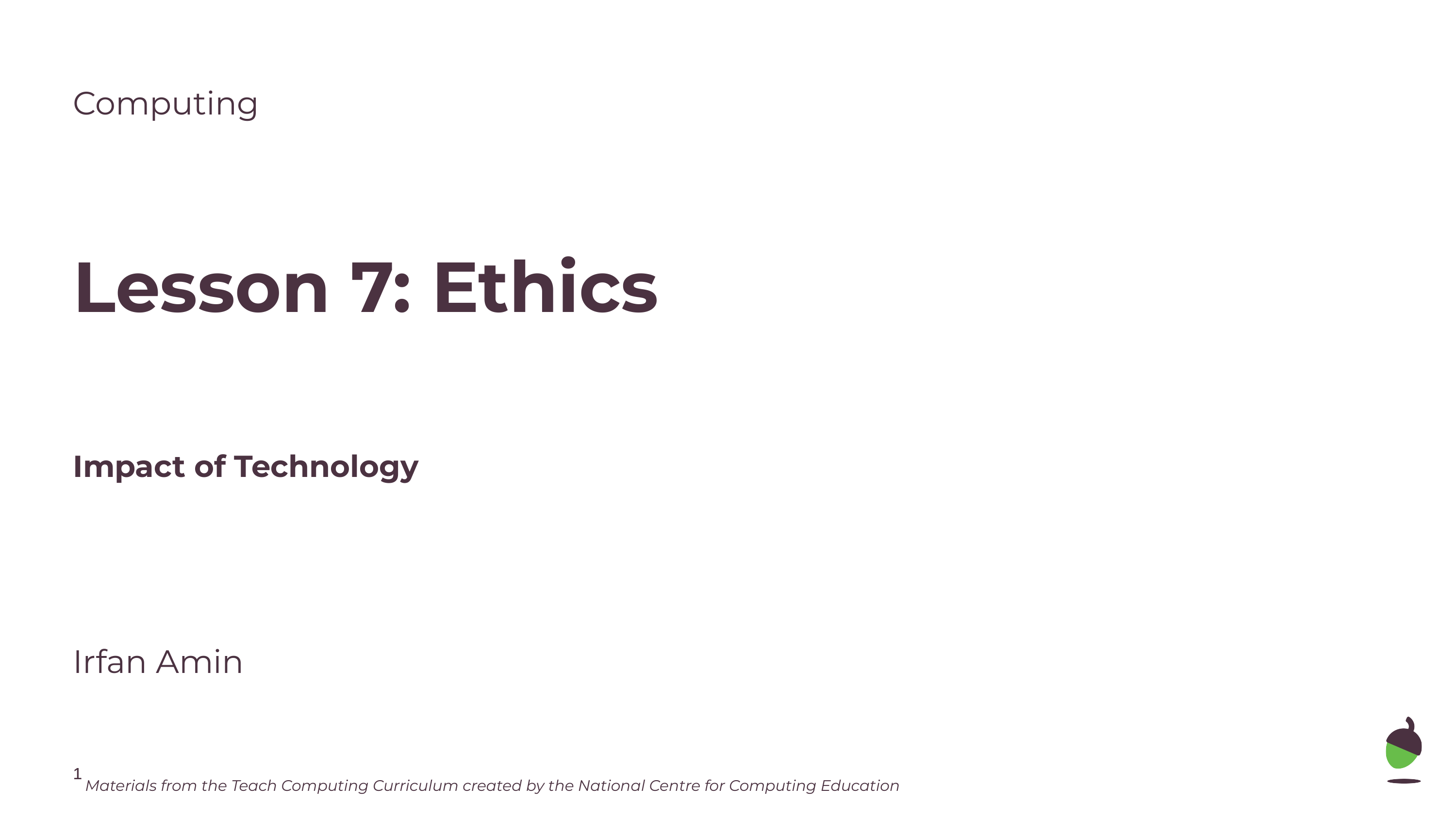

Computing
Lesson 7: Ethics

Impact of Technology
Irfan Amin

   Materials from the Teach Computing Curriculum created by the National Centre for Computing Education
1
1